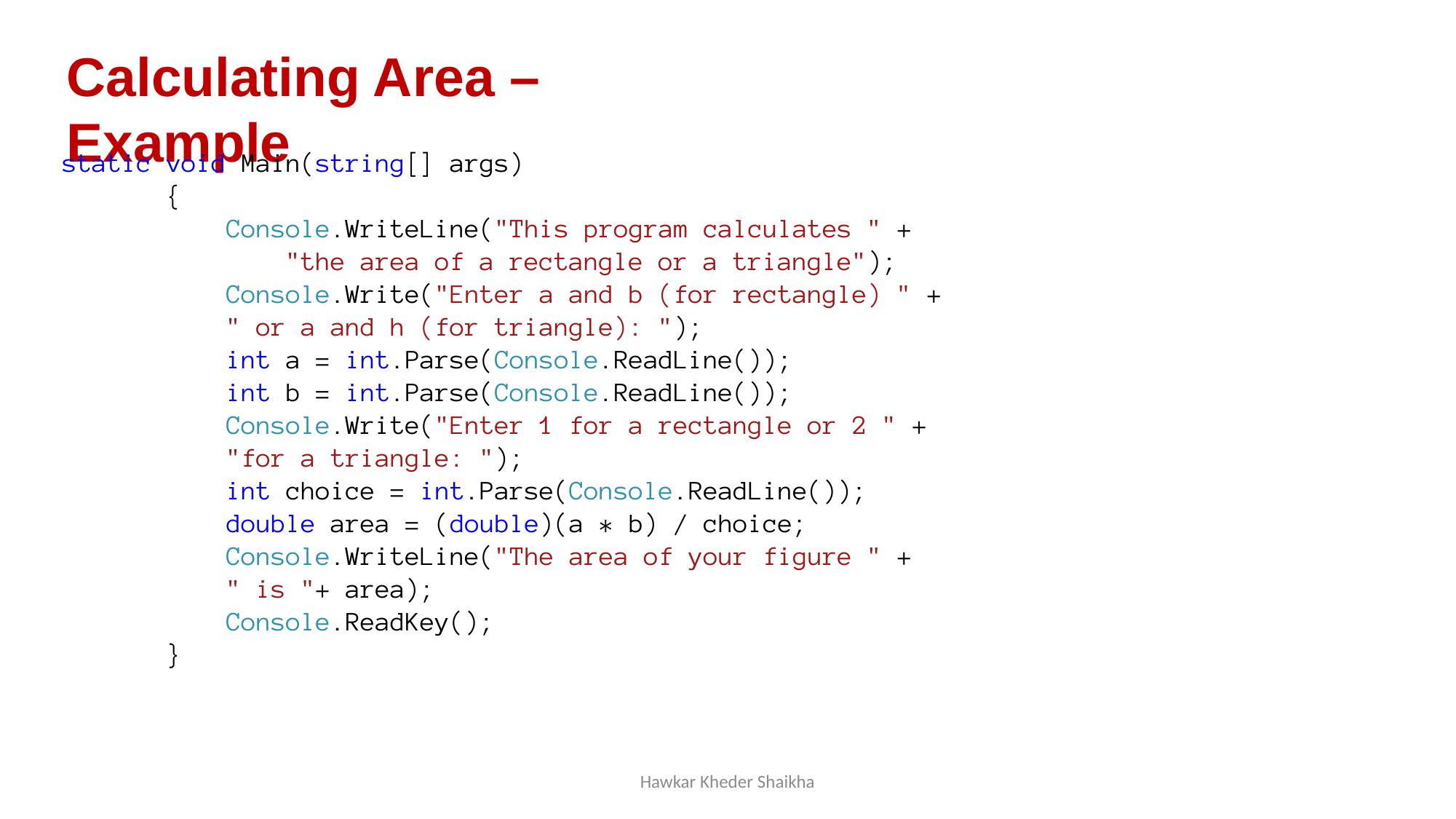

Calculating Area – Example
 static void Main(string[] args)
        {
            Console.WriteLine("This program calculates " +
                "the area of a rectangle or a triangle");
            Console.Write("Enter a and b (for rectangle) " +
            " or a and h (for triangle): ");
            int a = int.Parse(Console.ReadLine());
            int b = int.Parse(Console.ReadLine());
            Console.Write("Enter 1 for a rectangle or 2 " +
            "for a triangle: ");
            int choice = int.Parse(Console.ReadLine());
            double area = (double)(a * b) / choice;
            Console.WriteLine("The area of your figure " +
            " is "+ area);
            Console.ReadKey();
        }
Hawkar Kheder Shaikha